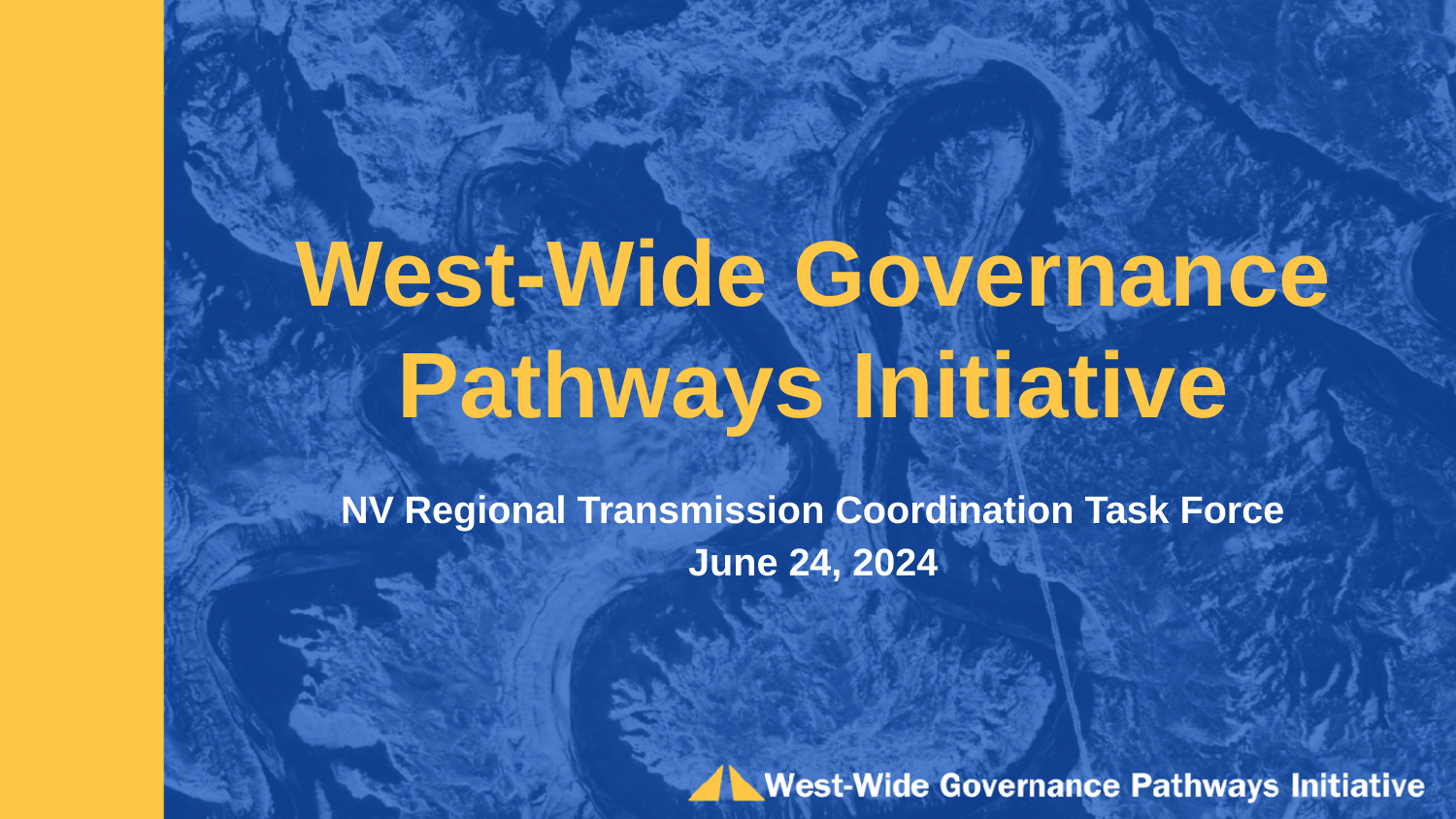

West-Wide Governance Pathways Initiative
NV Regional Transmission Coordination Task Force
June 24, 2024